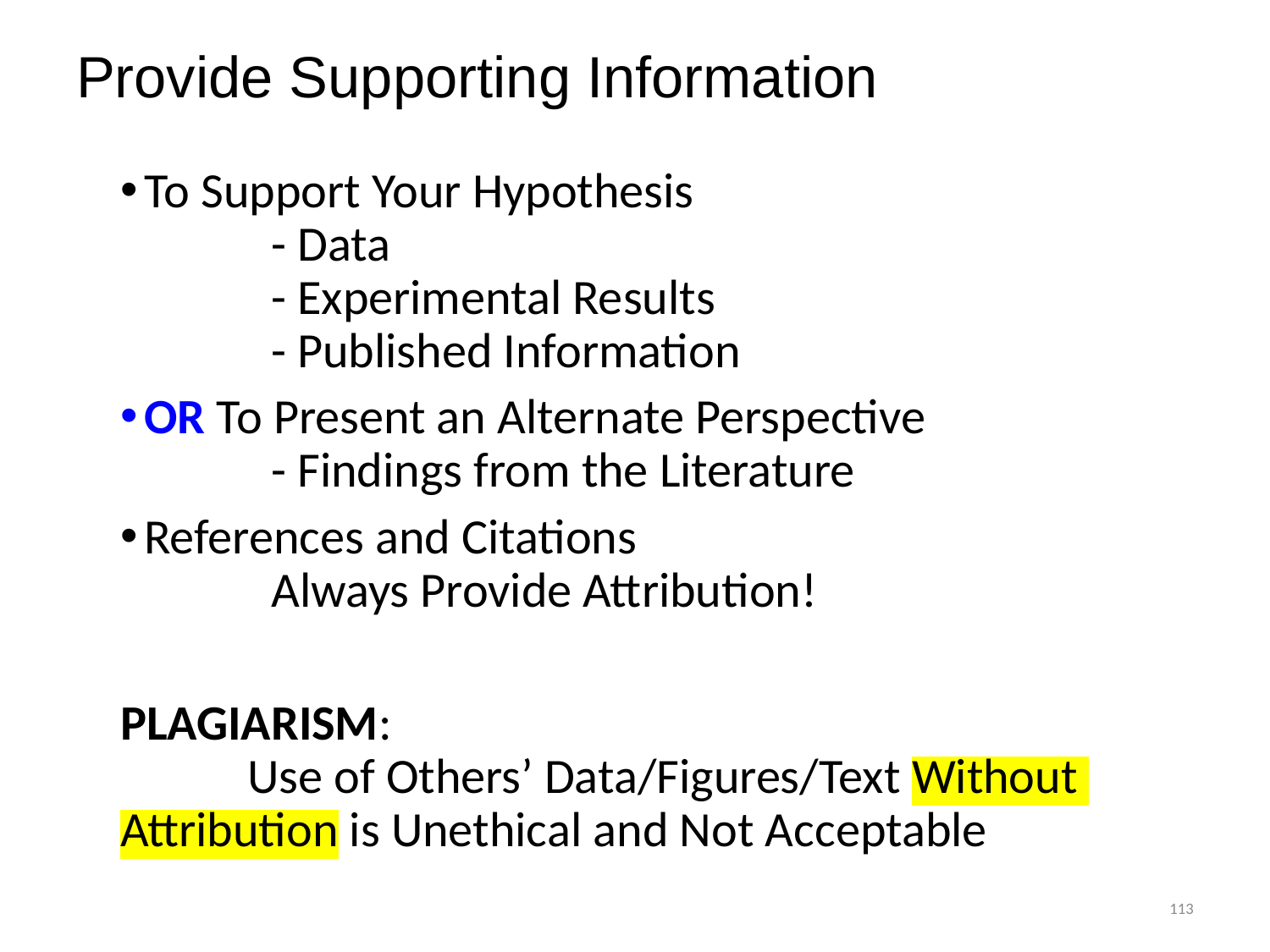

# Provide Supporting Information
To Support Your Hypothesis
	- Data
	- Experimental Results
	- Published Information
OR To Present an Alternate Perspective
	- Findings from the Literature
References and Citations
	Always Provide Attribution!

PLAGIARISM:
	Use of Others’ Data/Figures/Text Without 	Attribution is Unethical and Not Acceptable

113